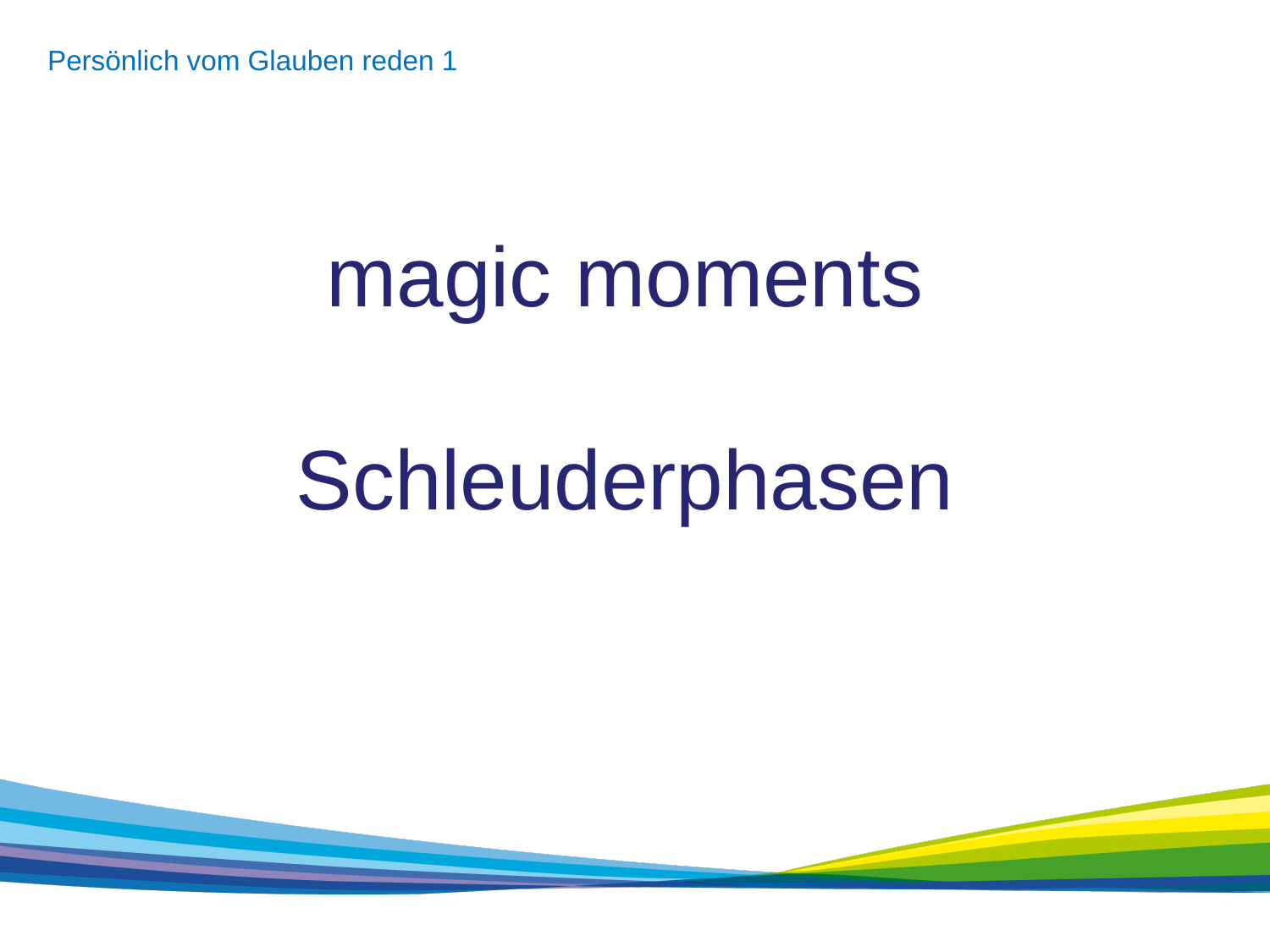

Persönlich vom Glauben reden 1
magic moments

Schleuderphasen